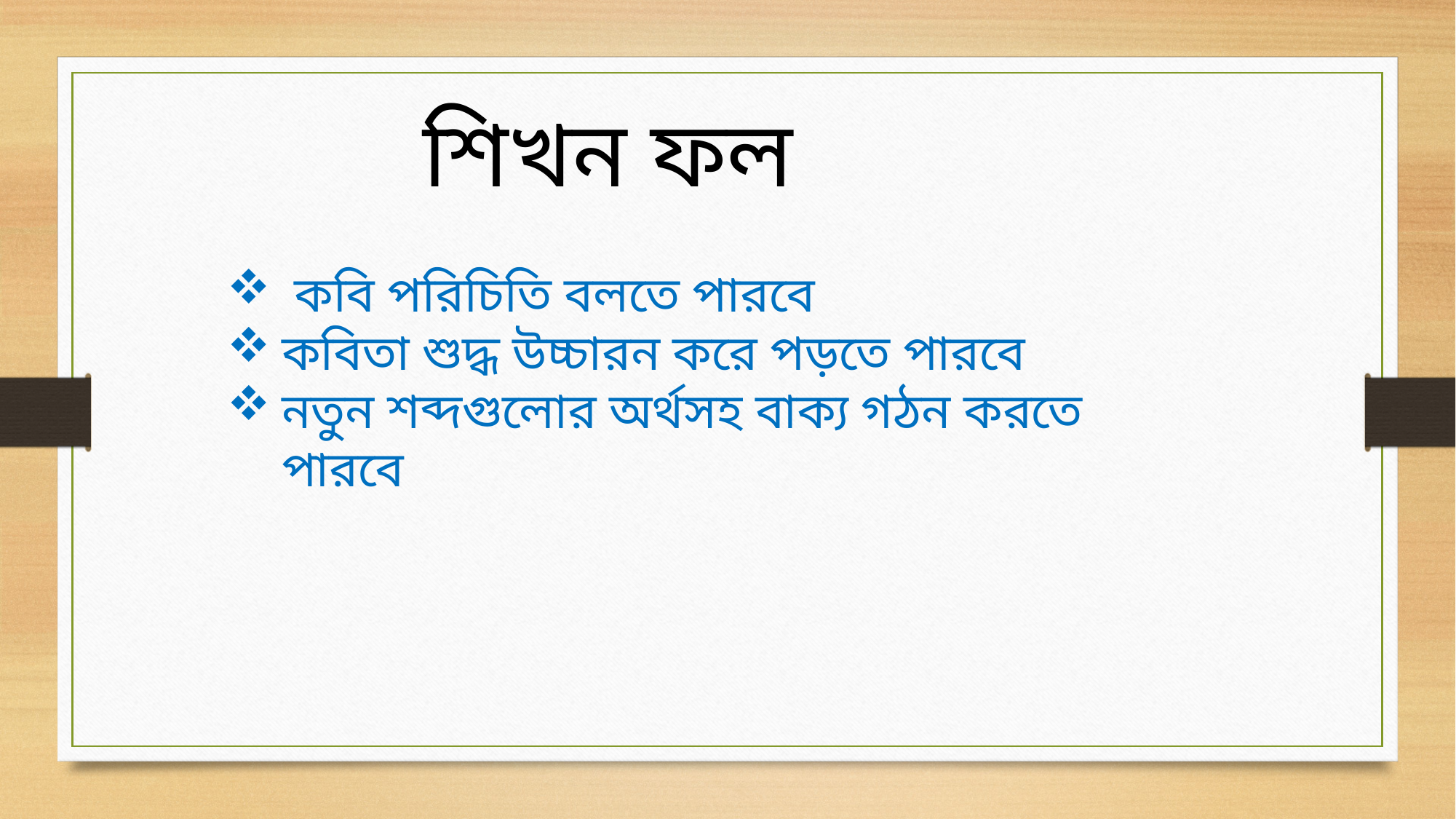

শিখন ফল
 কবি পরিচিতি বলতে পারবে
কবিতা শুদ্ধ উচ্চারন করে পড়তে পারবে
নতুন শব্দগুলোর অর্থসহ বাক্য গঠন করতে পারবে